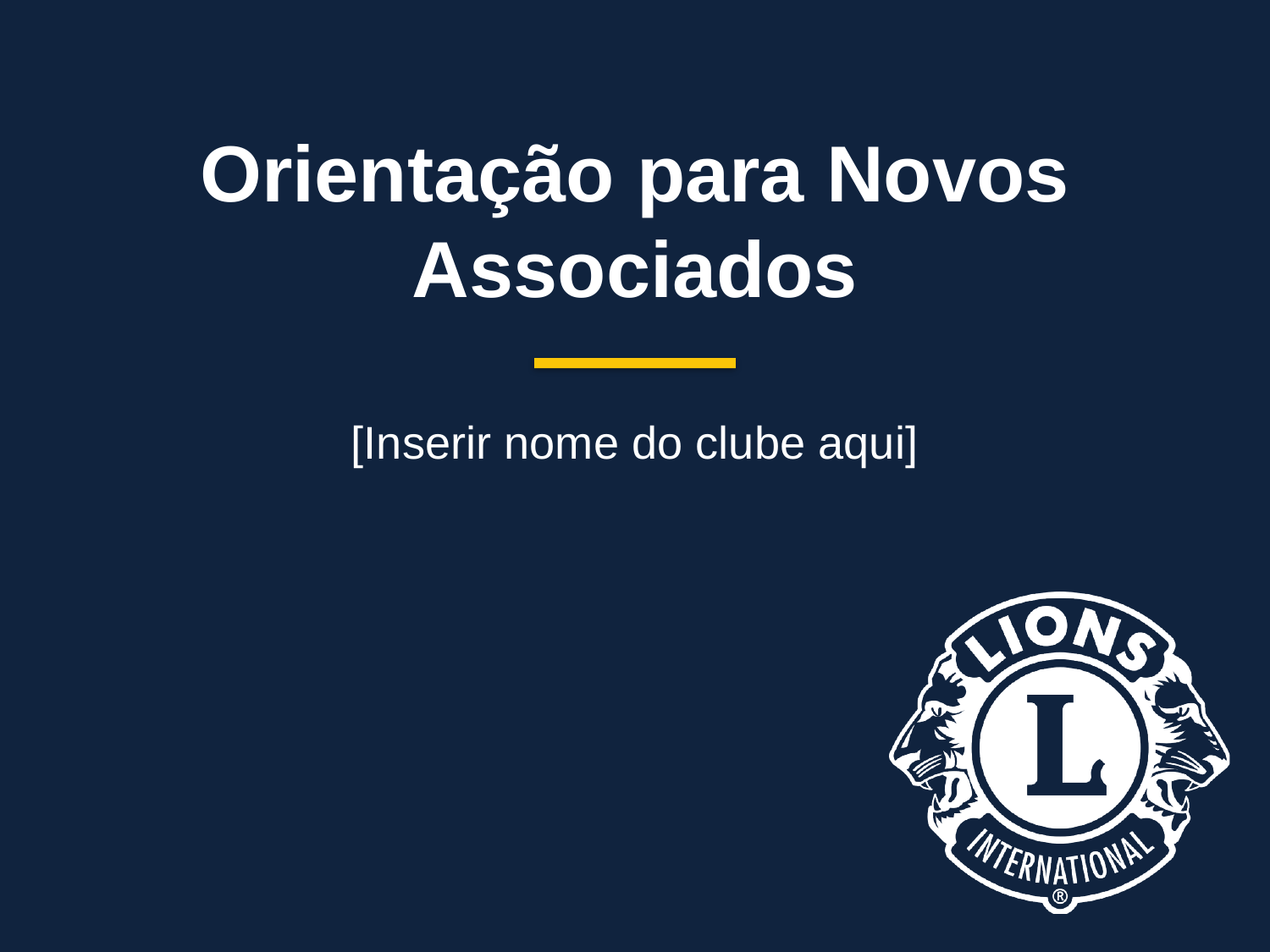

# Orientação para Novos Associados
[Inserir nome do clube aqui]